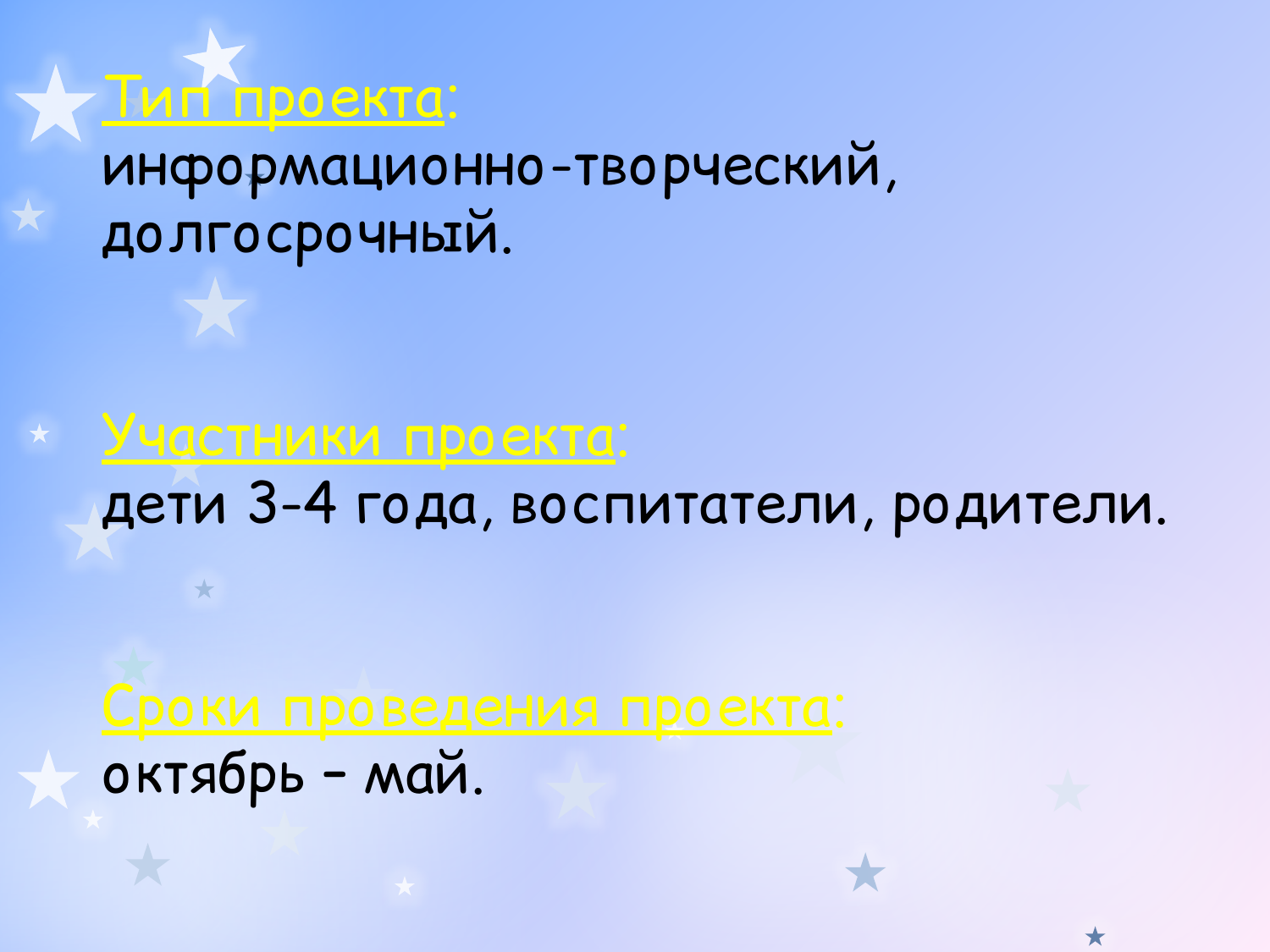

Тип проекта:
информационно-творческий, долгосрочный.

Участники проекта:
дети 3-4 года, воспитатели, родители.

Сроки проведения проекта:
октябрь – май.